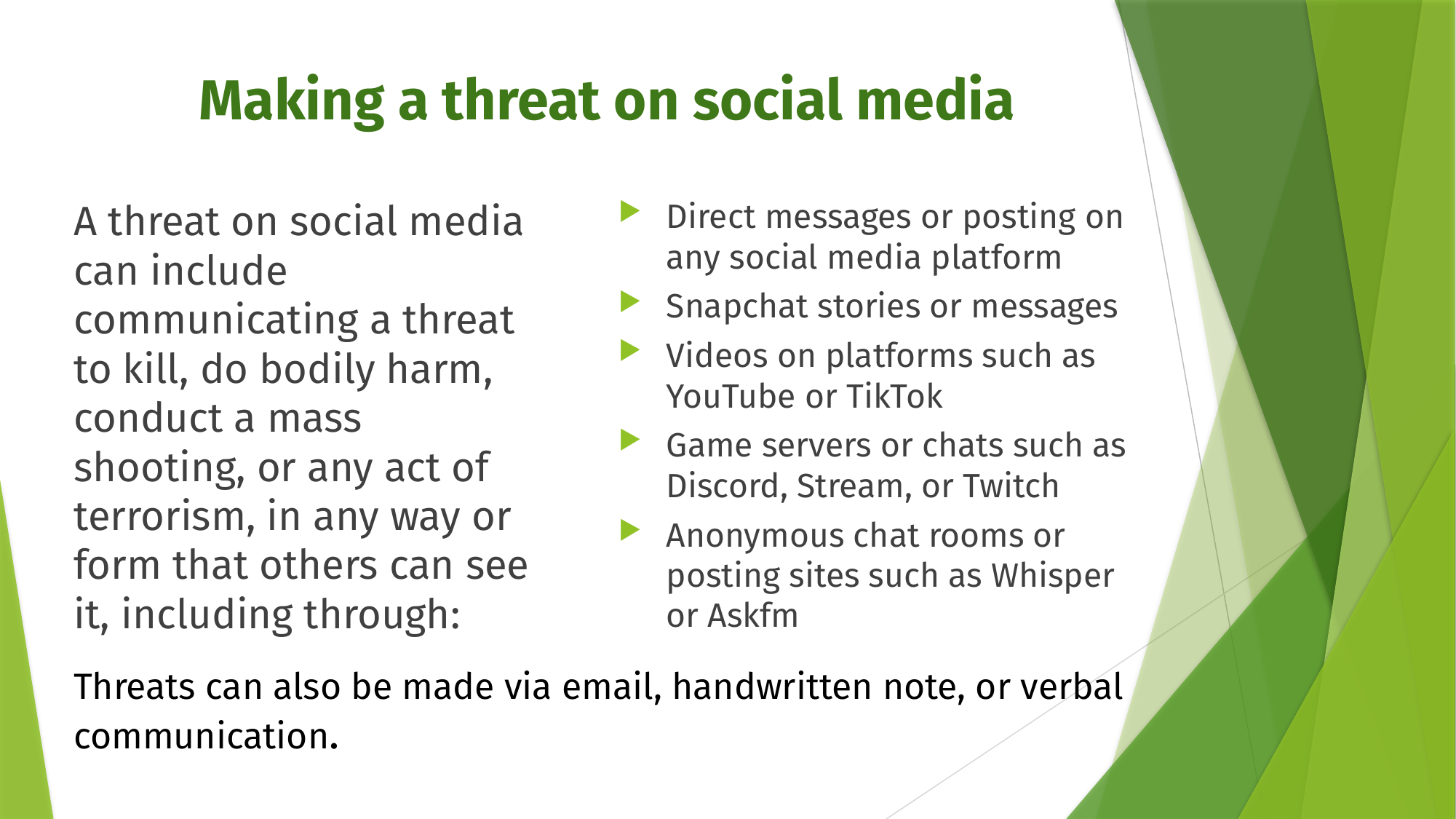

# Making a threat on social media
Direct messages or posting on any social media platform
Snapchat stories or messages
Videos on platforms such as YouTube or TikTok
Game servers or chats such as Discord, Stream, or Twitch
Anonymous chat rooms or posting sites such as Whisper or Askfm

A threat on social media can include communicating a threat to kill, do bodily harm, conduct a mass shooting, or any act of terrorism, in any way or form that others can see it, including through:

Threats can also be made via email, handwritten note, or verbal communication.